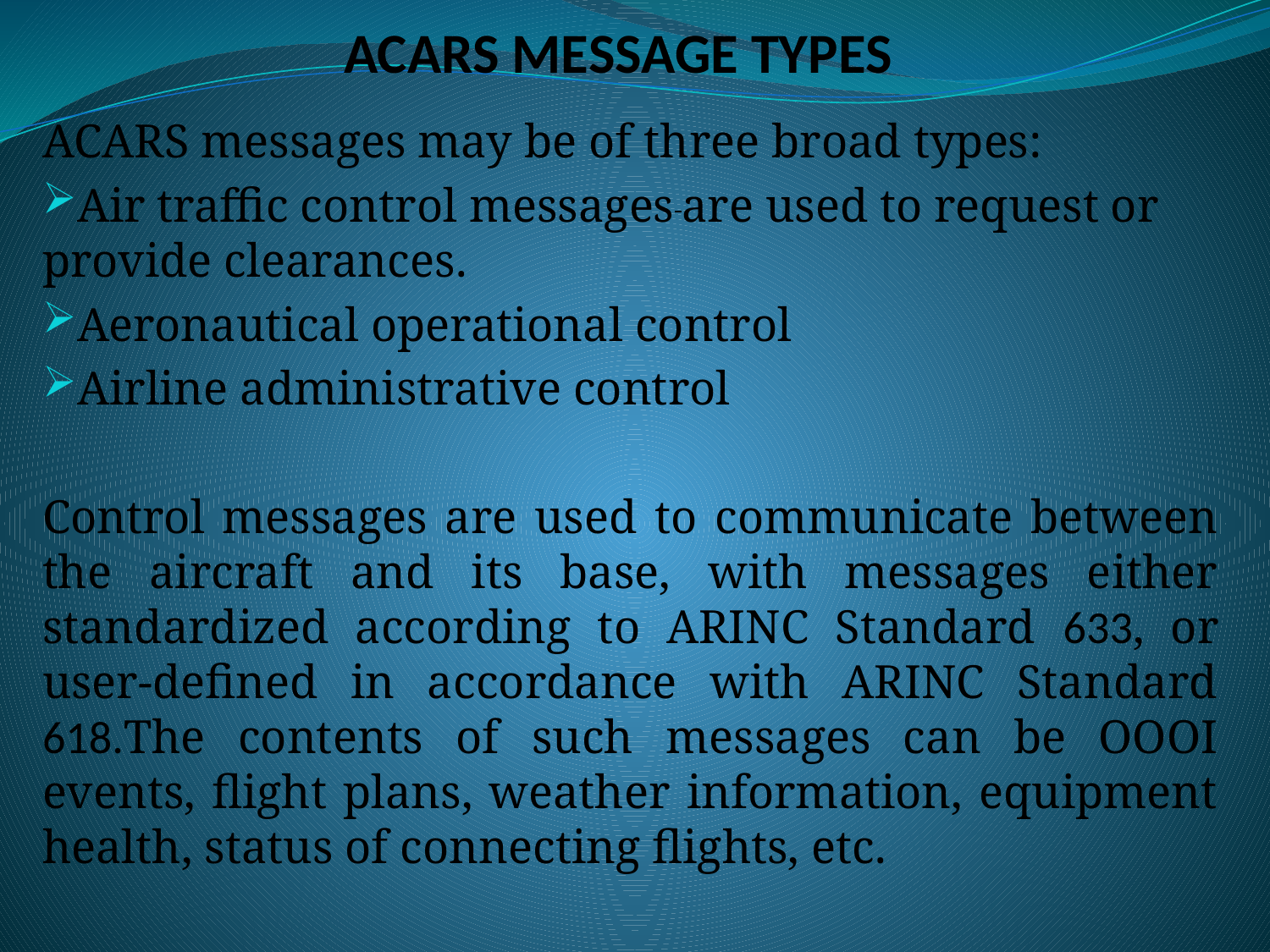

# ACARS MESSAGE TYPES
ACARS messages may be of three broad types:
Air traffic control messages are used to request or provide clearances.
Aeronautical operational control
Airline administrative control

Control messages are used to communicate between the aircraft and its base, with messages either standardized according to ARINC Standard 633, or user-defined in accordance with ARINC Standard 618.The contents of such messages can be OOOI events, flight plans, weather information, equipment health, status of connecting flights, etc.